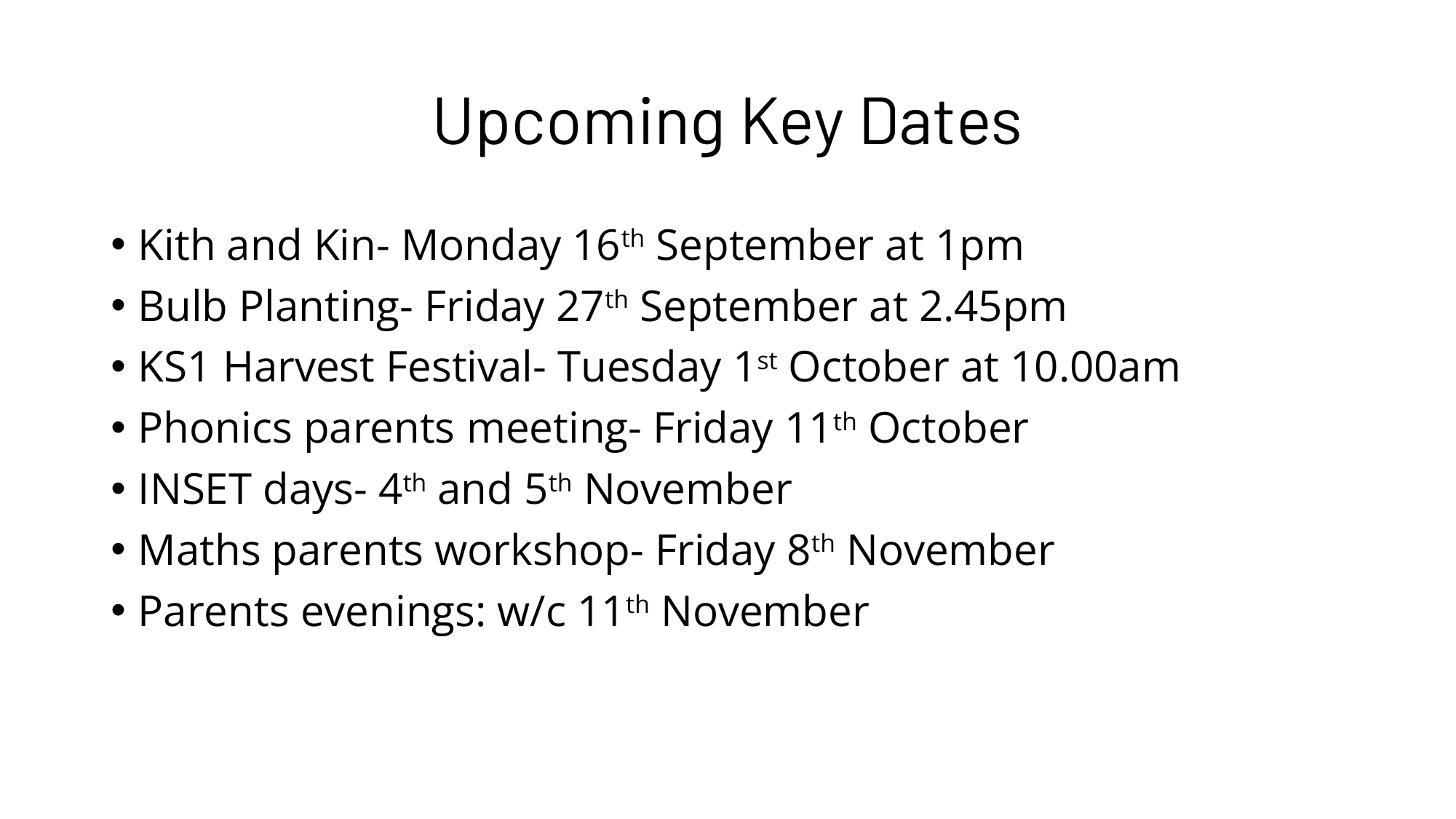

# Upcoming Key Dates
Kith and Kin- Monday 16th September at 1pm
Bulb Planting- Friday 27th September at 2.45pm
KS1 Harvest Festival- Tuesday 1st October at 10.00am
Phonics parents meeting- Friday 11th October
INSET days- 4th and 5th November
Maths parents workshop- Friday 8th November
Parents evenings: w/c 11th November